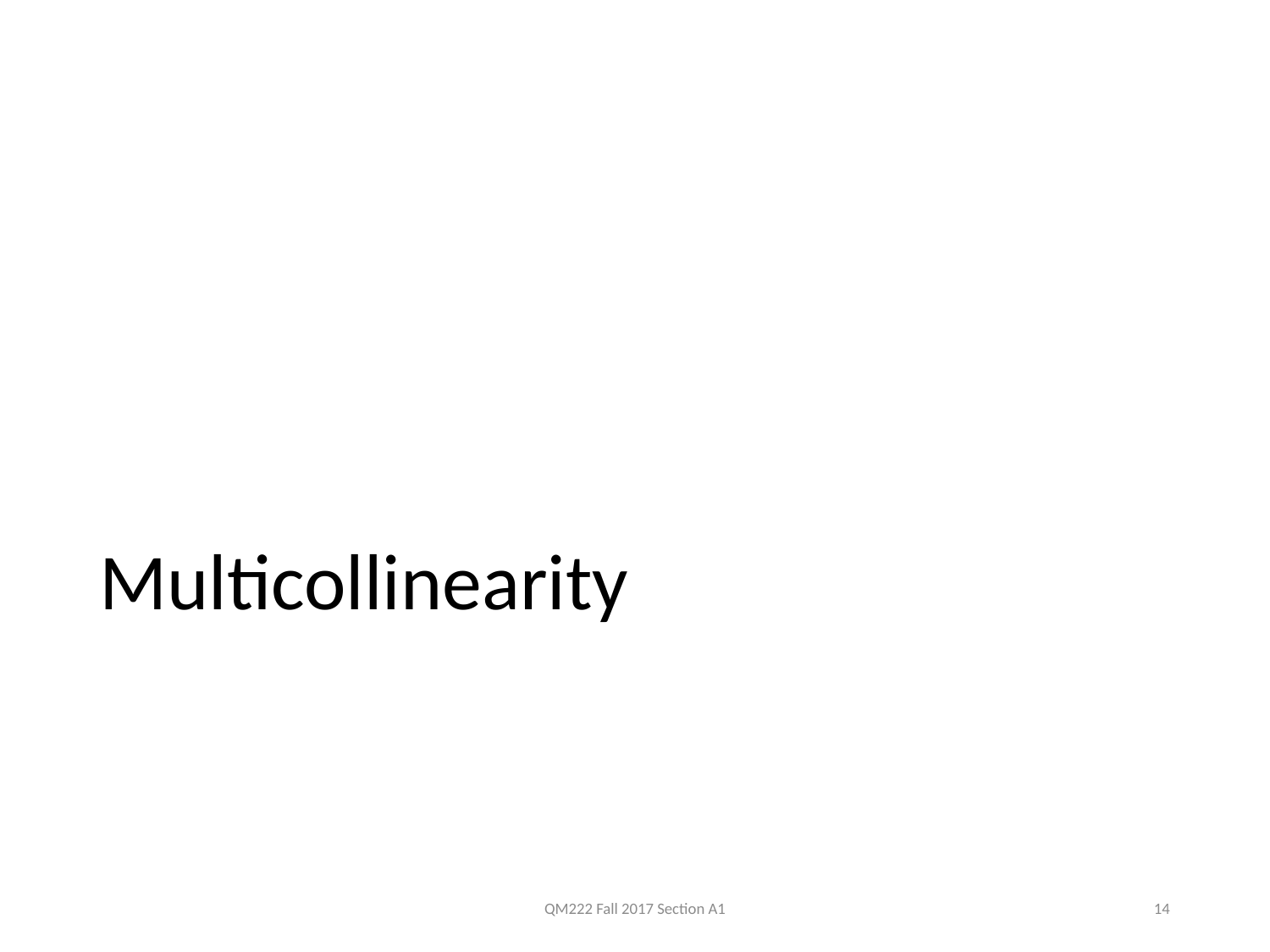

# Multicollinearity

QM222 Fall 2017 Section A1
14